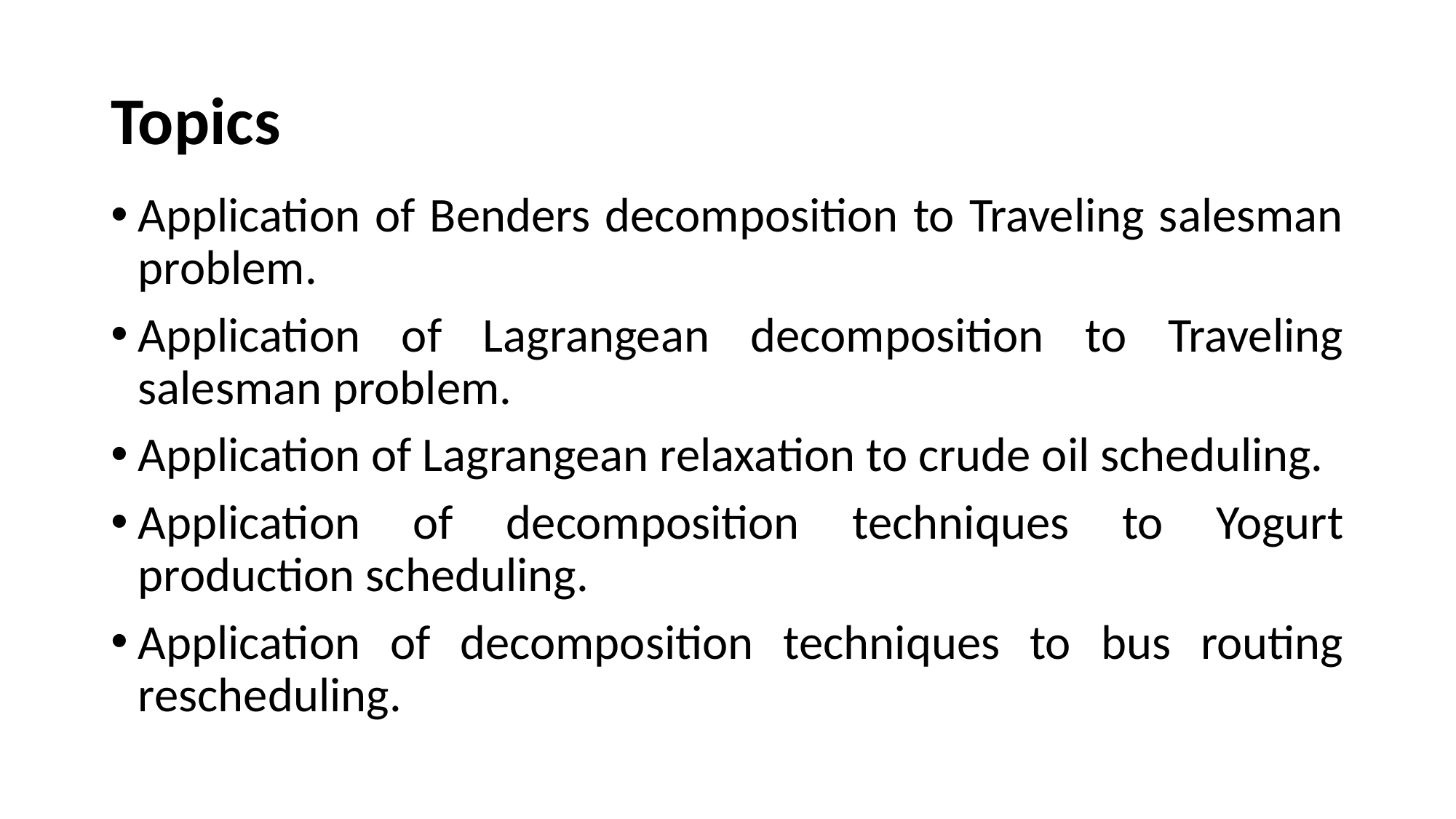

# Topics
Application of Benders decomposition to Traveling salesman problem.
Application of Lagrangean decomposition to Traveling salesman problem.
Application of Lagrangean relaxation to crude oil scheduling.
Application of decomposition techniques to Yogurt production scheduling.
Application of decomposition techniques to bus routing rescheduling.